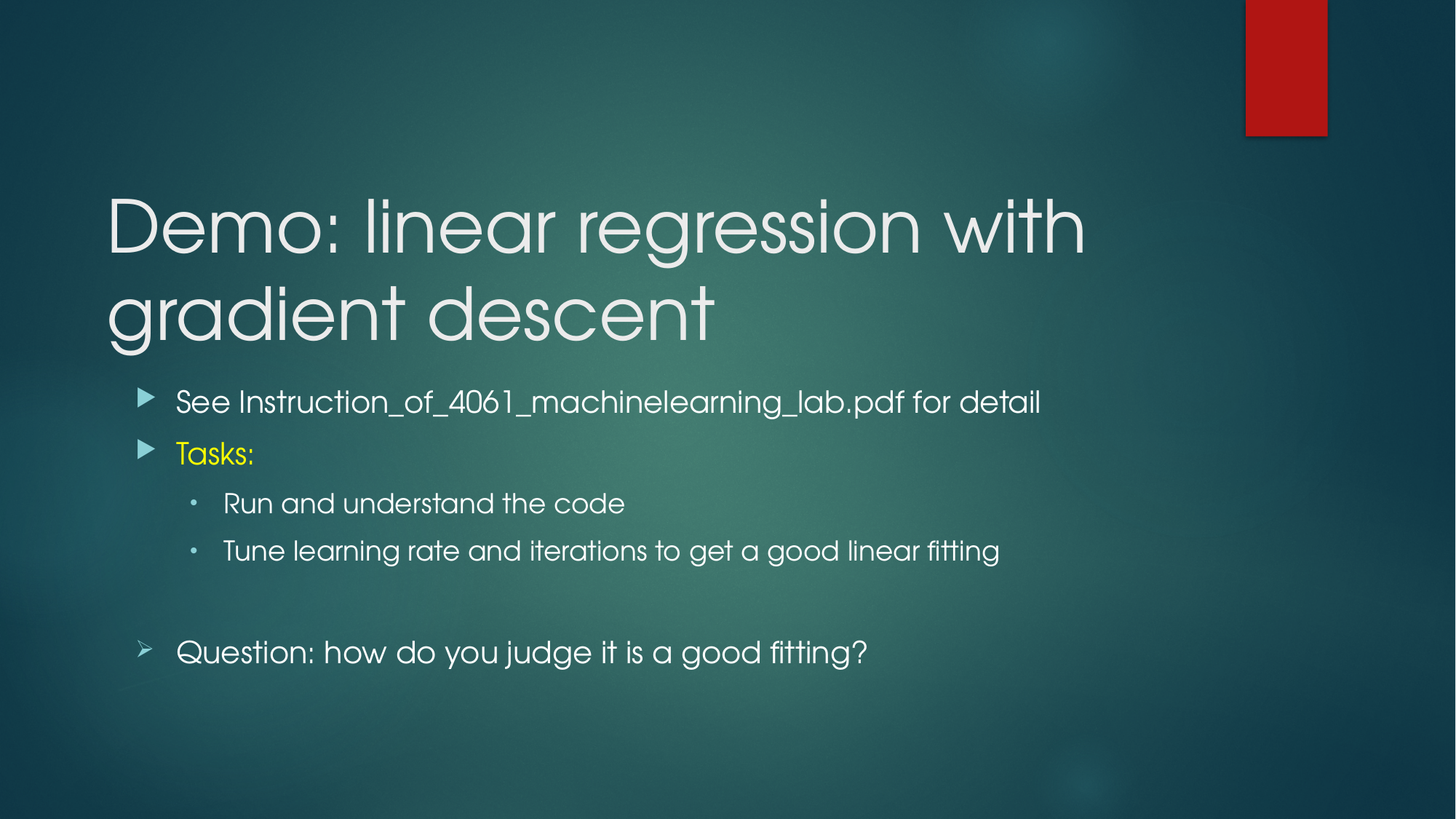

# Demo: linear regression with gradient descent
See Instruction_of_4061_machinelearning_lab.pdf for detail
Tasks:
Run and understand the code
Tune learning rate and iterations to get a good linear fitting

Question: how do you judge it is a good fitting?